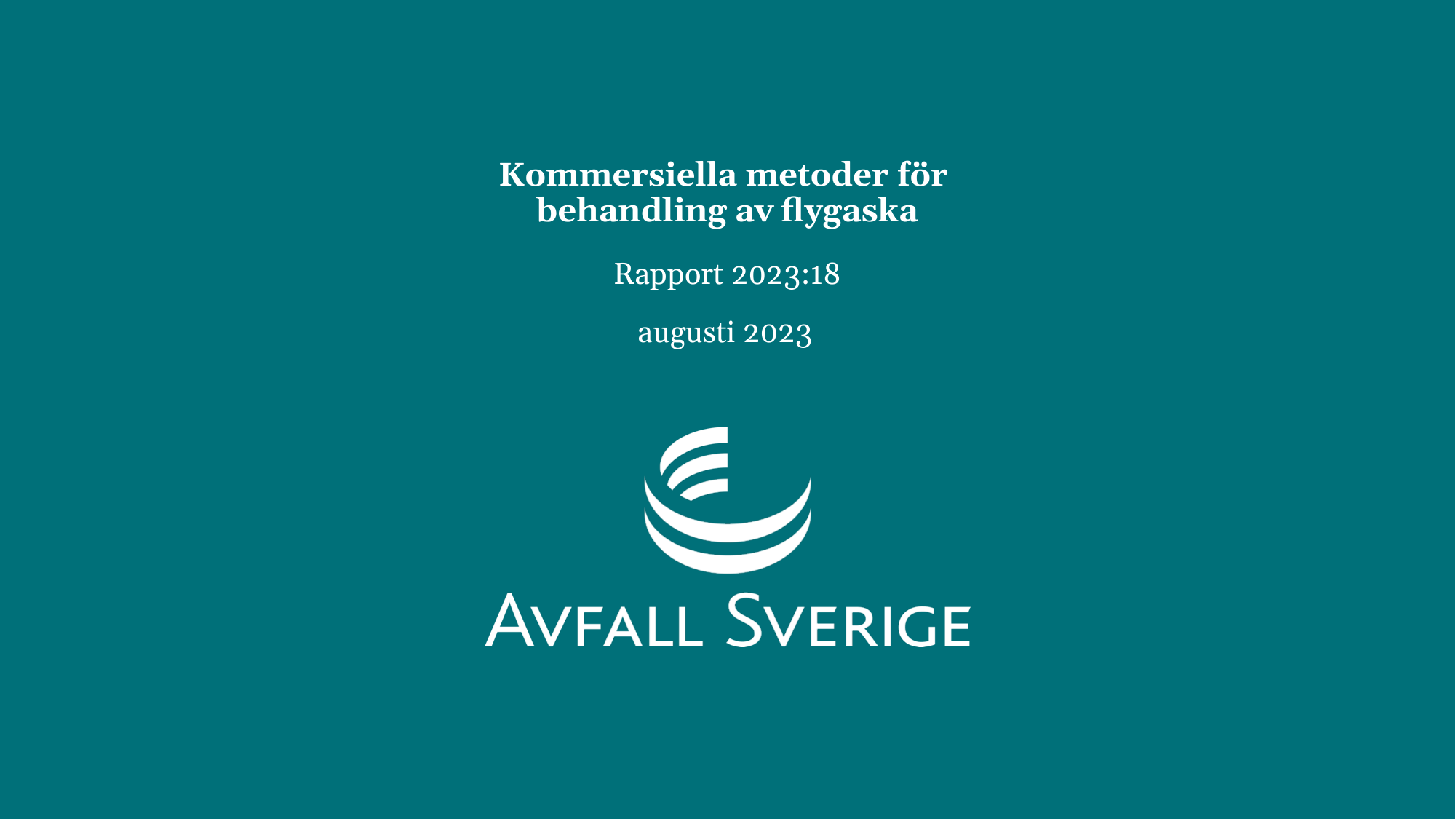

# Kommersiella metoder för behandling av flygaska
Rapport 2023:18
augusti 2023